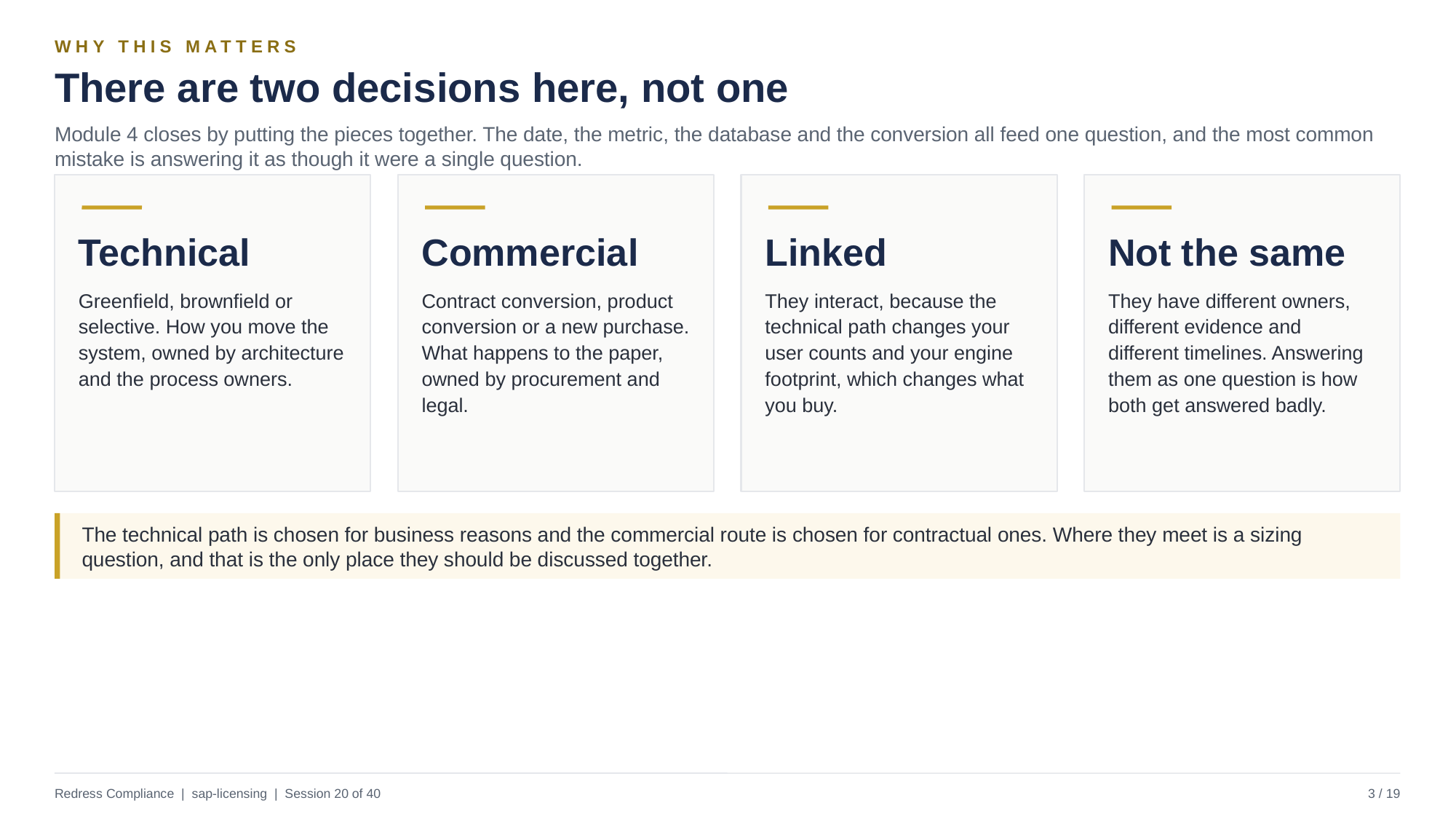

WHY THIS MATTERS
There are two decisions here, not one
Module 4 closes by putting the pieces together. The date, the metric, the database and the conversion all feed one question, and the most common mistake is answering it as though it were a single question.

Technical
Commercial
Linked
Not the same
Greenfield, brownfield or selective. How you move the system, owned by architecture and the process owners.
Contract conversion, product conversion or a new purchase. What happens to the paper, owned by procurement and legal.
They interact, because the technical path changes your user counts and your engine footprint, which changes what you buy.
They have different owners, different evidence and different timelines. Answering them as one question is how both get answered badly.

The technical path is chosen for business reasons and the commercial route is chosen for contractual ones. Where they meet is a sizing question, and that is the only place they should be discussed together.

Redress Compliance  |  sap-licensing  |  Session 20 of 40
3 / 19